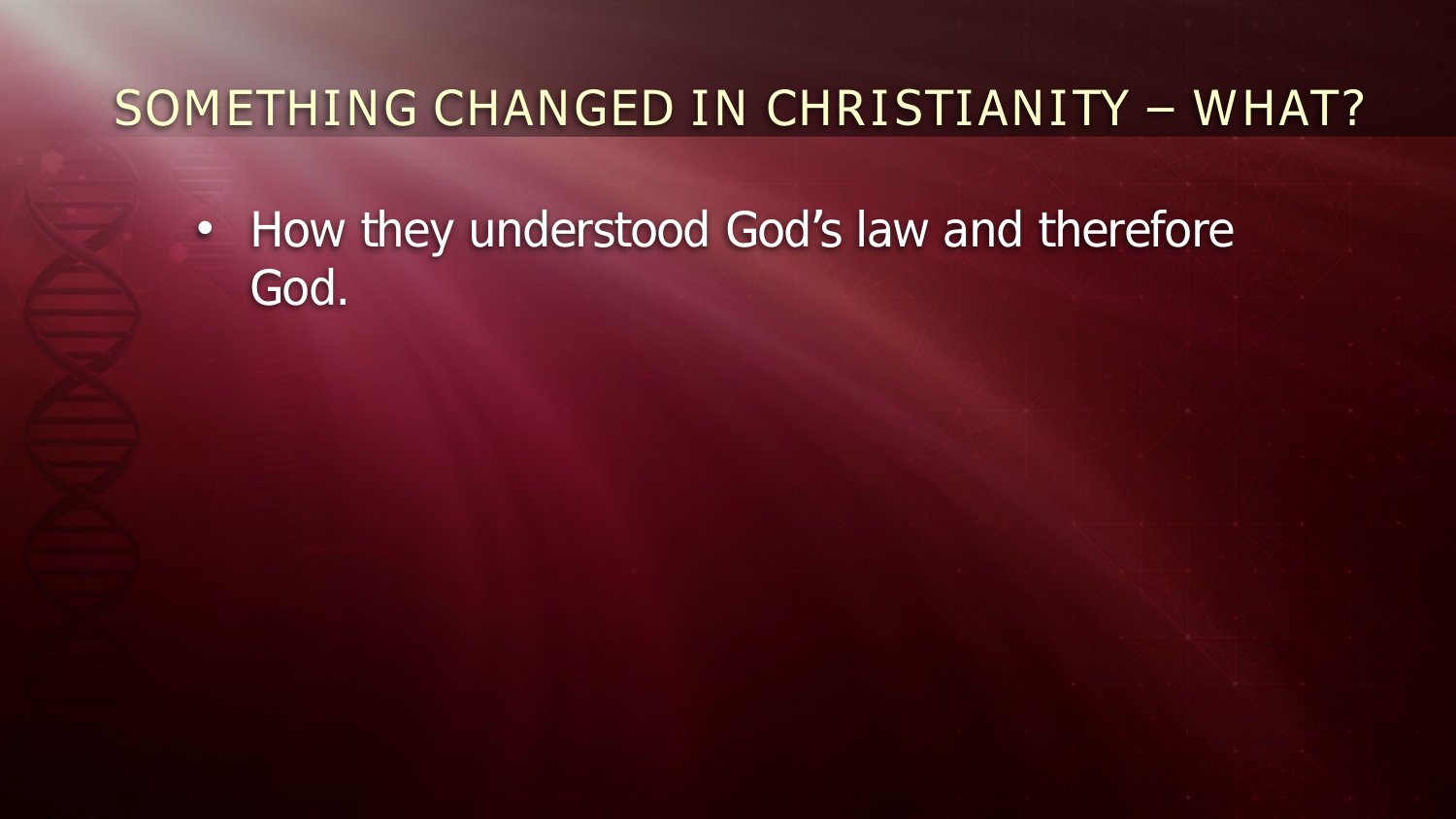

SOMETHING CHANGED IN CHRISTIANITY – WHAT?

How they understood God’s law and therefore God.